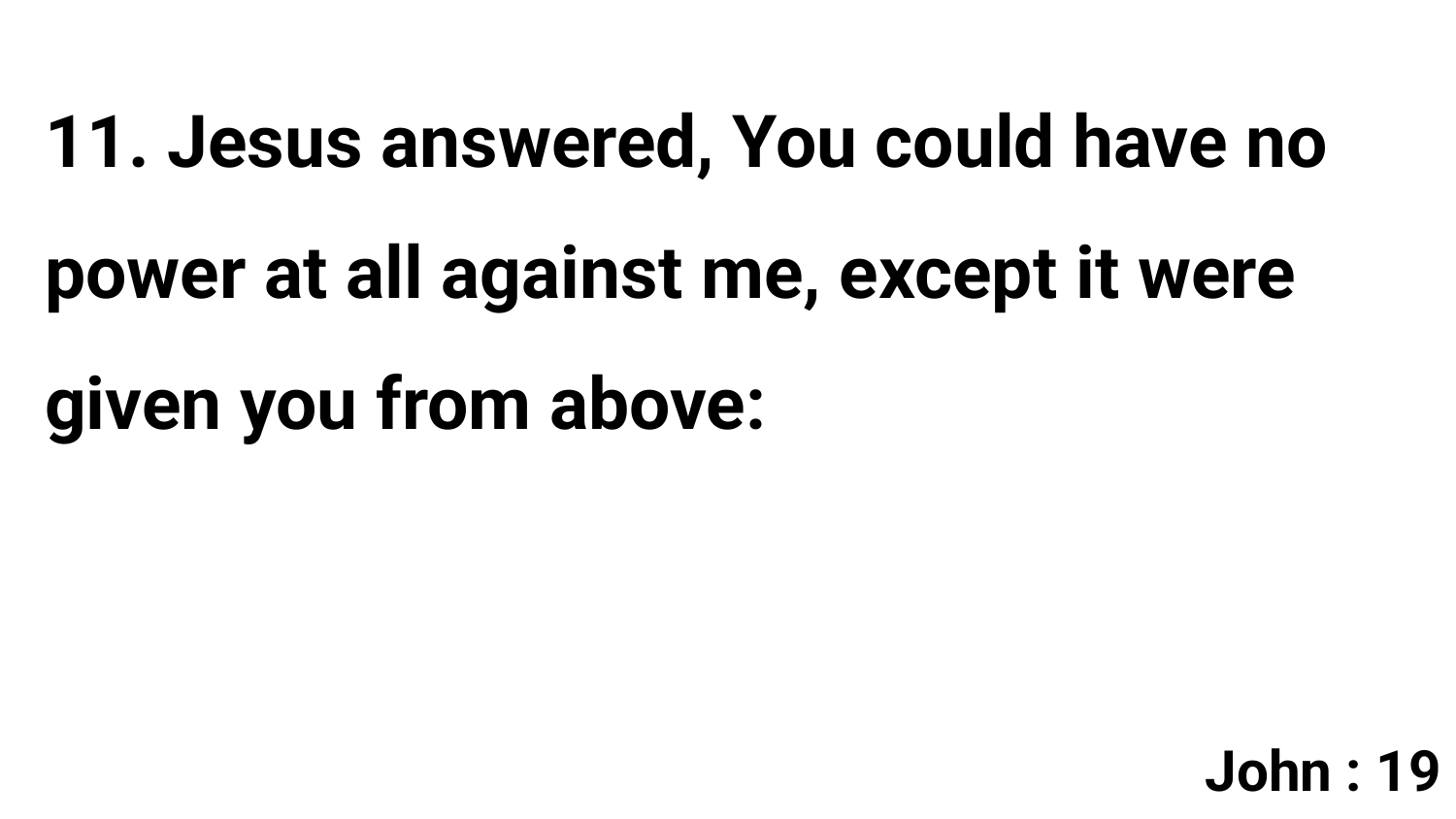

11. Jesus answered, You could have no power at all against me, except it were given you from above:
John : 19